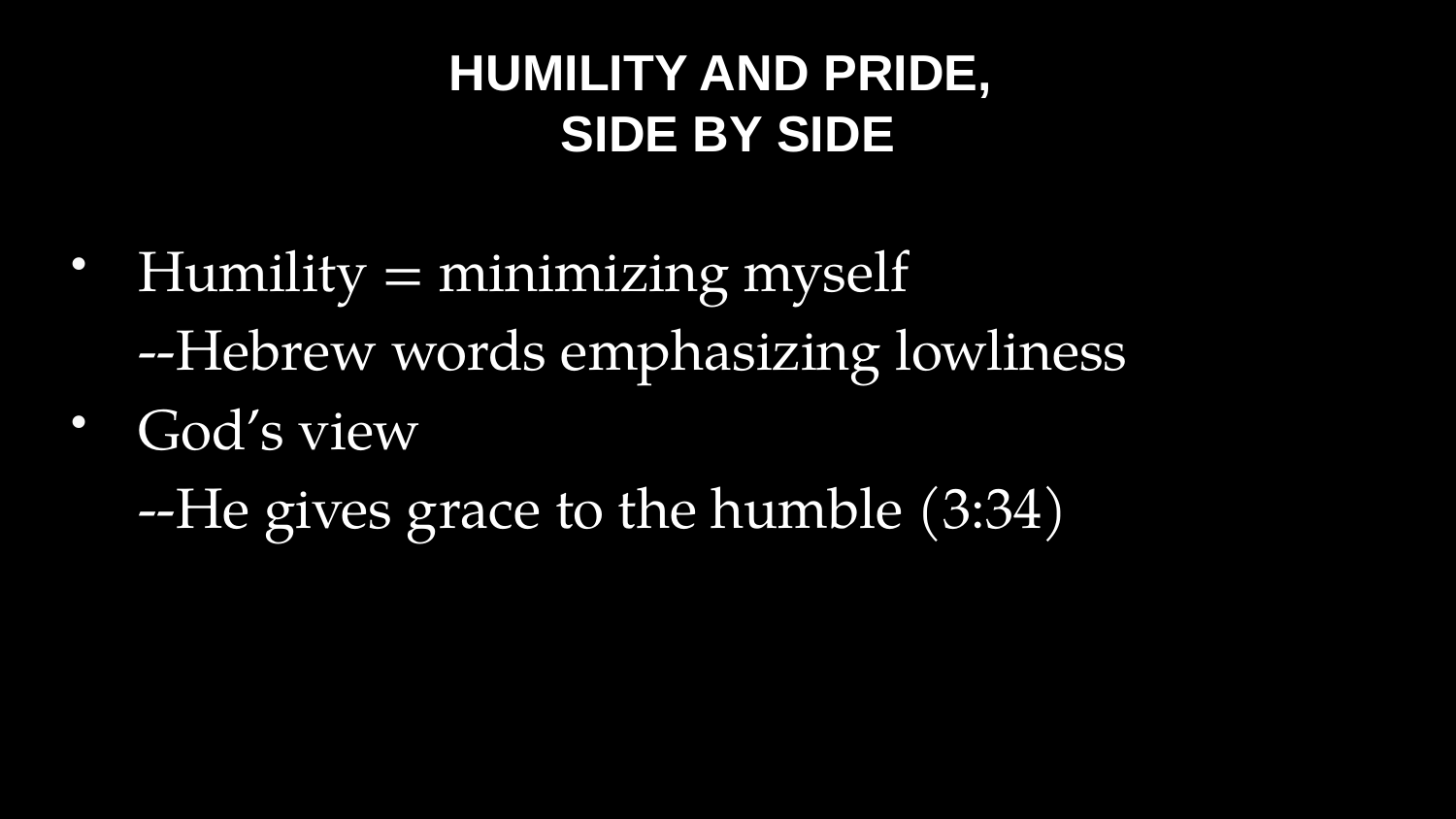

# HUMILITY AND PRIDE, SIDE BY SIDE
Humility = minimizing myself
	--Hebrew words emphasizing lowliness
God’s view
	--He gives grace to the humble (3:34)